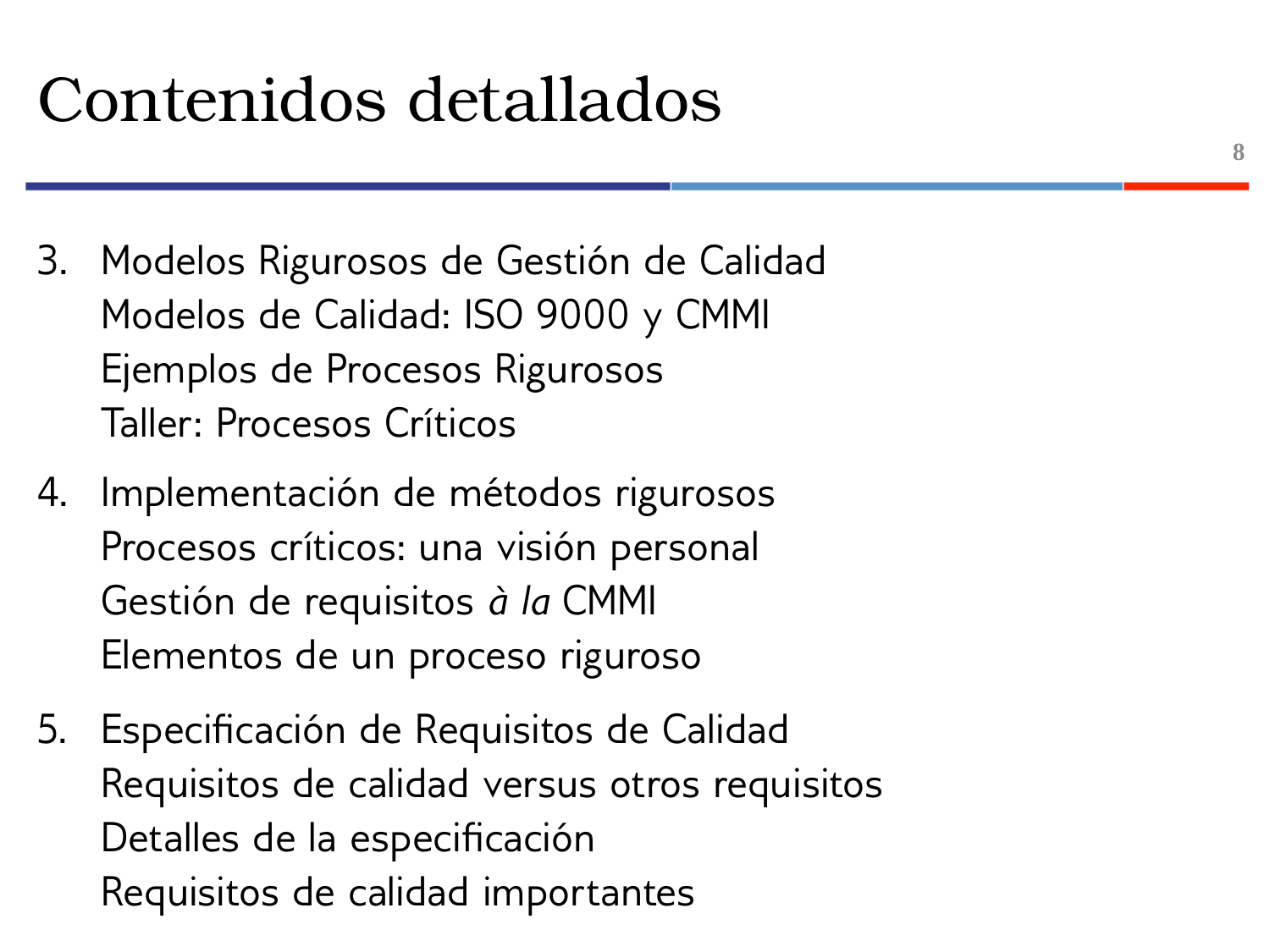

# Contenidos detallados
8
Modelos Rigurosos de Gestión de Calidad
Modelos de Calidad: ISO 9000 y CMMI
Ejemplos de Procesos Rigurosos
Taller: Procesos Críticos
Implementación de métodos rigurosos
Procesos críticos: una visión personal
Gestión de requisitos à la CMMI
Elementos de un proceso riguroso
Especificación de Requisitos de Calidad
Requisitos de calidad versus otros requisitos
Detalles de la especificación
Requisitos de calidad importantes